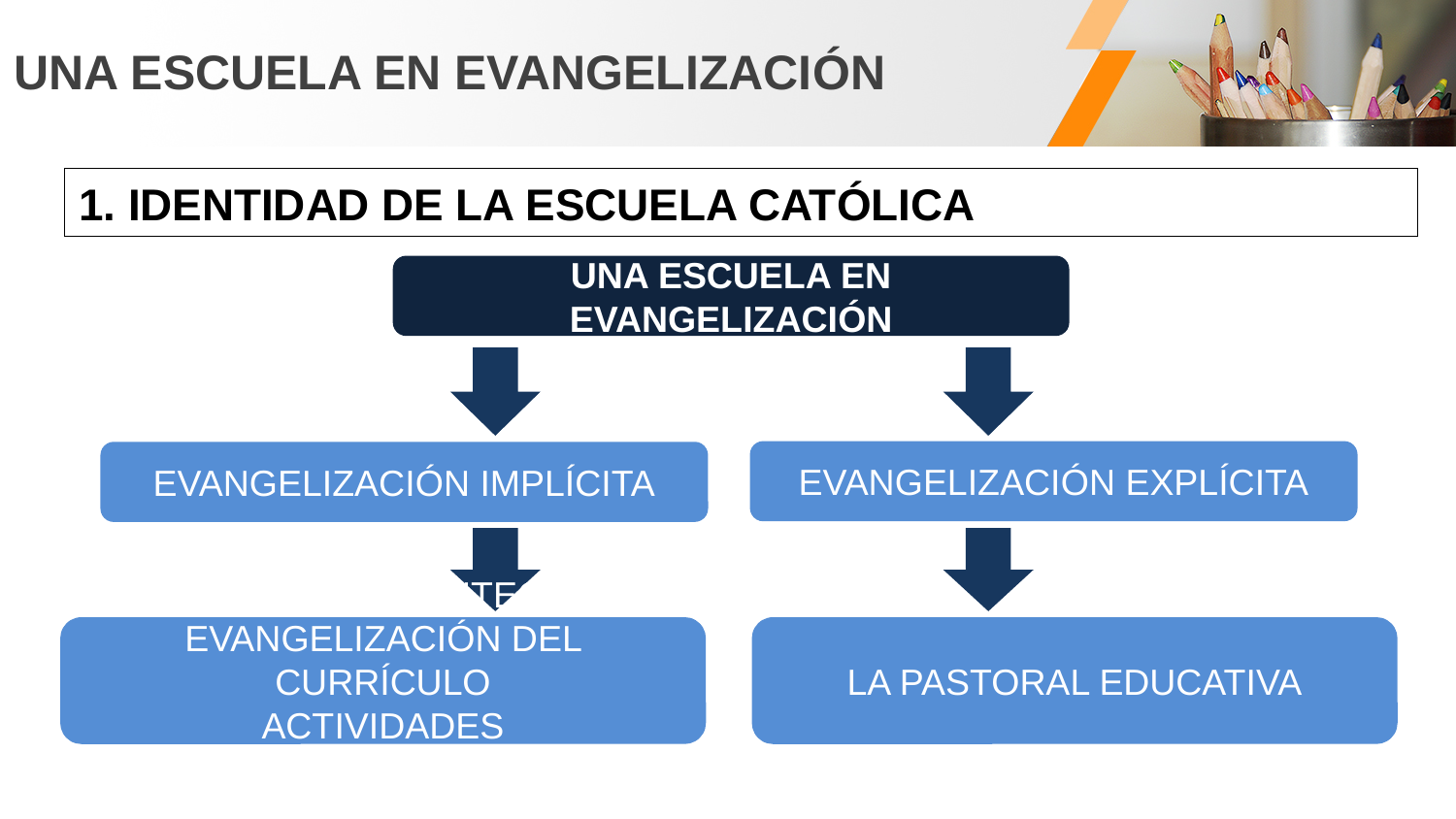

# UNA ESCUELA EN EVANGELIZACIÓN
1. IDENTIDAD DE LA ESCUELA CATÓLICA
UNA ESCUELA EN EVANGELIZACIÓN

EVANGELIZACIÓN EXPLÍCITA
EVANGELIZACIÓN IMPLÍCITA

LA FORMACIÓN INTEGRAL
EVANGELIZACIÓN DEL CURRÍCULO
ACTIVIDADES EXTRACURRICULARES
LA PASTORAL EDUCATIVA